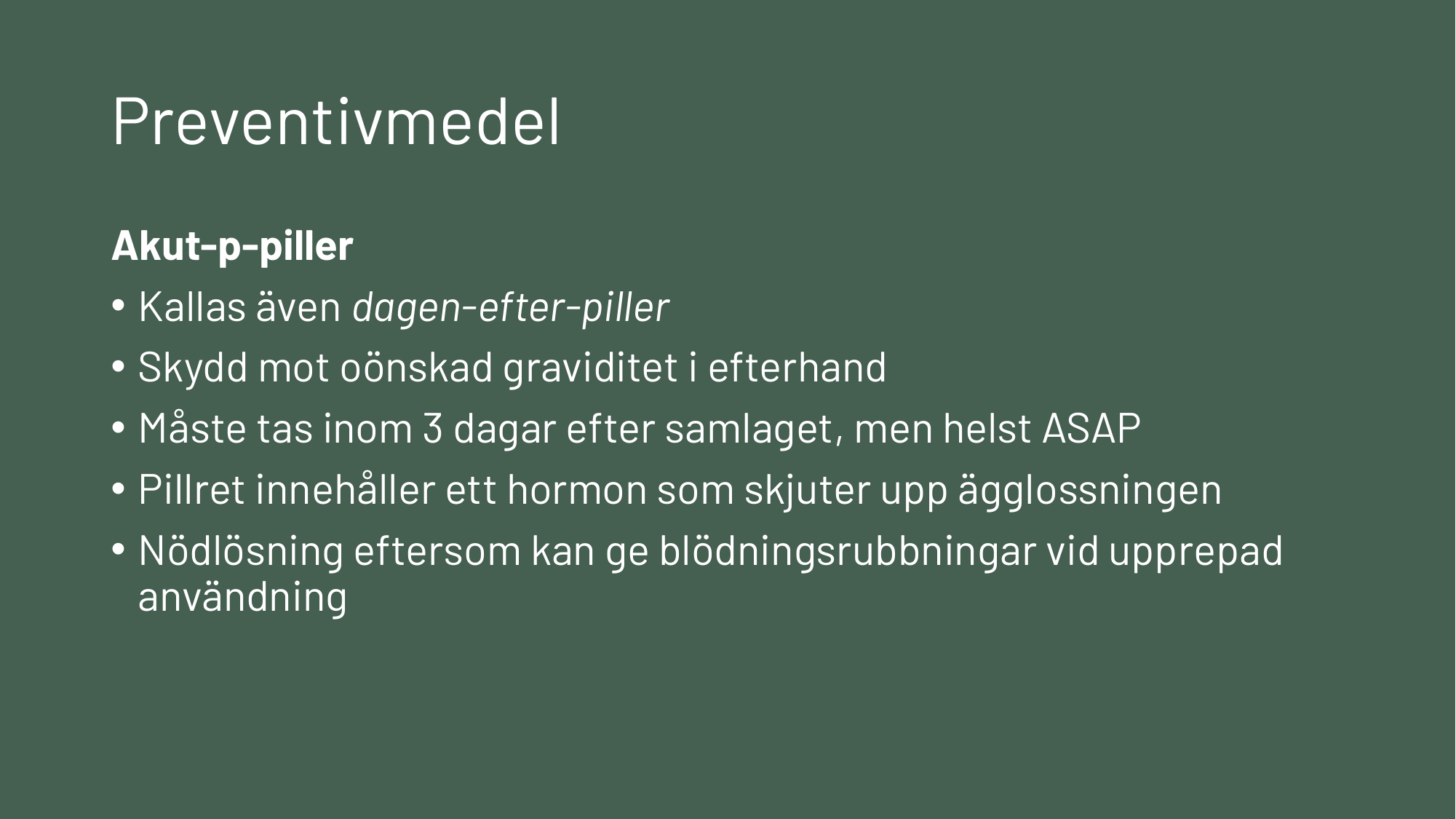

# Preventivmedel
Akut-p-piller
Kallas även dagen-efter-piller
Skydd mot oönskad graviditet i efterhand
Måste tas inom 3 dagar efter samlaget, men helst ASAP
Pillret innehåller ett hormon som skjuter upp ägglossningen
Nödlösning eftersom kan ge blödningsrubbningar vid upprepad användning